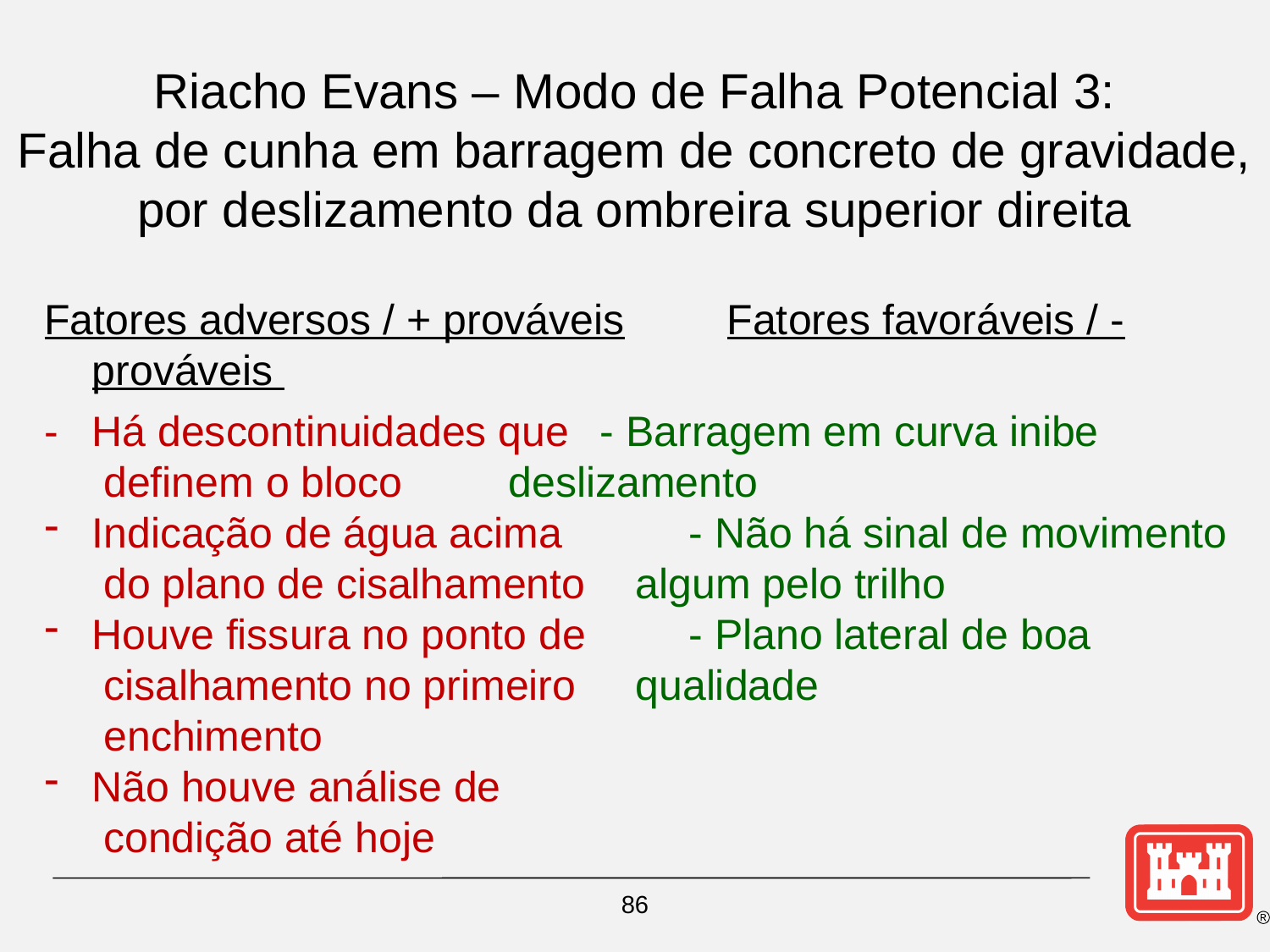

# Riacho Evans – Modo de Falha Potencial 3: Falha de cunha em barragem de concreto de gravidade, por deslizamento da ombreira superior direita
Fatores adversos / + prováveis	Fatores favoráveis / - prováveis
-	Há descontinuidades que	- Barragem em curva inibe
     definem o bloco	   deslizamento
Indicação de água acima	- Não há sinal de movimento
     do plano de cisalhamento	   algum pelo trilho
Houve fissura no ponto de 	- Plano lateral de boa
     cisalhamento no primeiro	   qualidade
	 enchimento
Não houve análise de
     condição até hoje
86